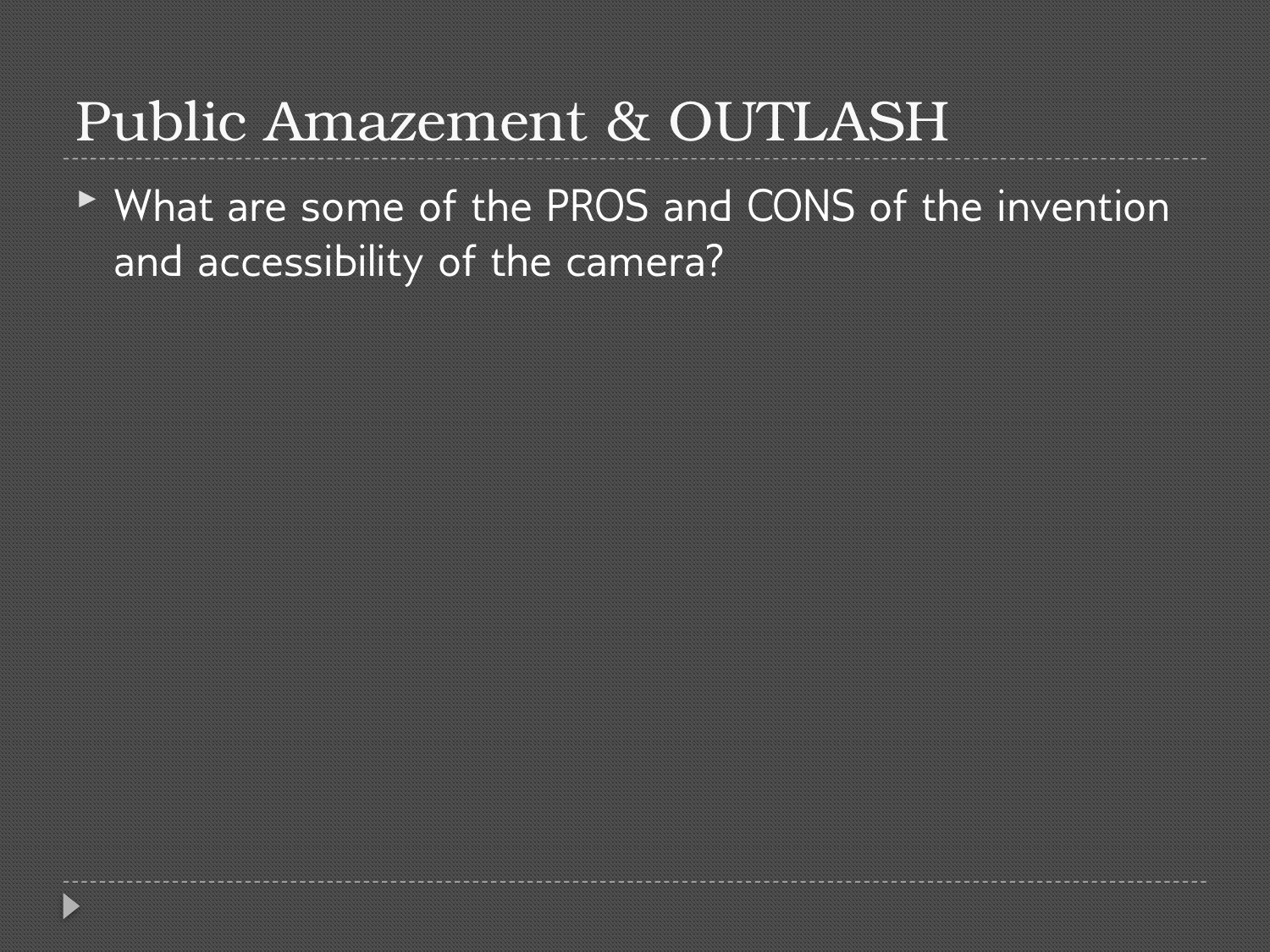

# Public Amazement & OUTLASH
What are some of the PROS and CONS of the invention and accessibility of the camera?